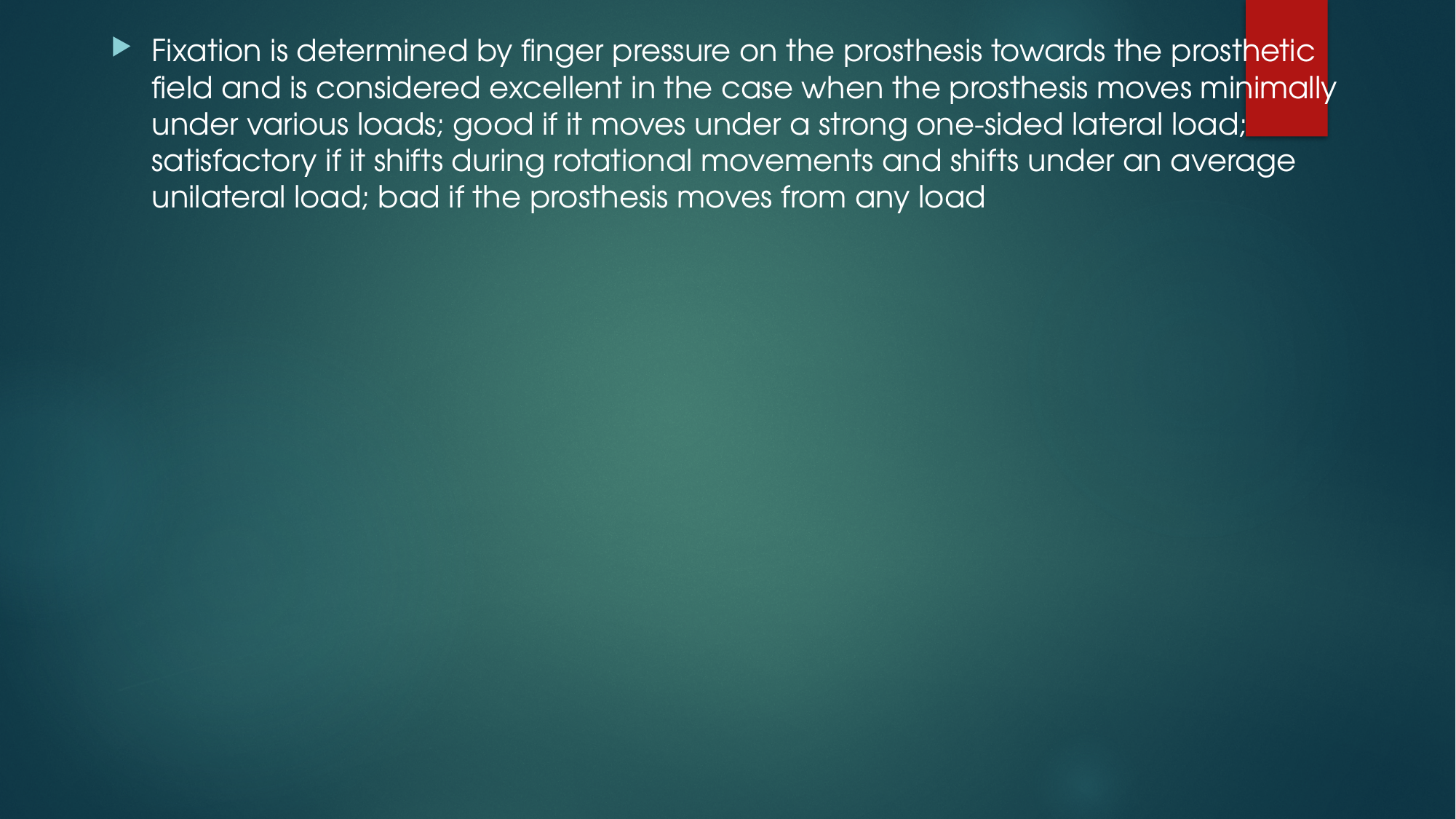

Fixation is determined by finger pressure on the prosthesis towards the prosthetic field and is considered excellent in the case when the prosthesis moves minimally under various loads; good if it moves under a strong one-sided lateral load; satisfactory if it shifts during rotational movements and shifts under an average unilateral load; bad if the prosthesis moves from any load